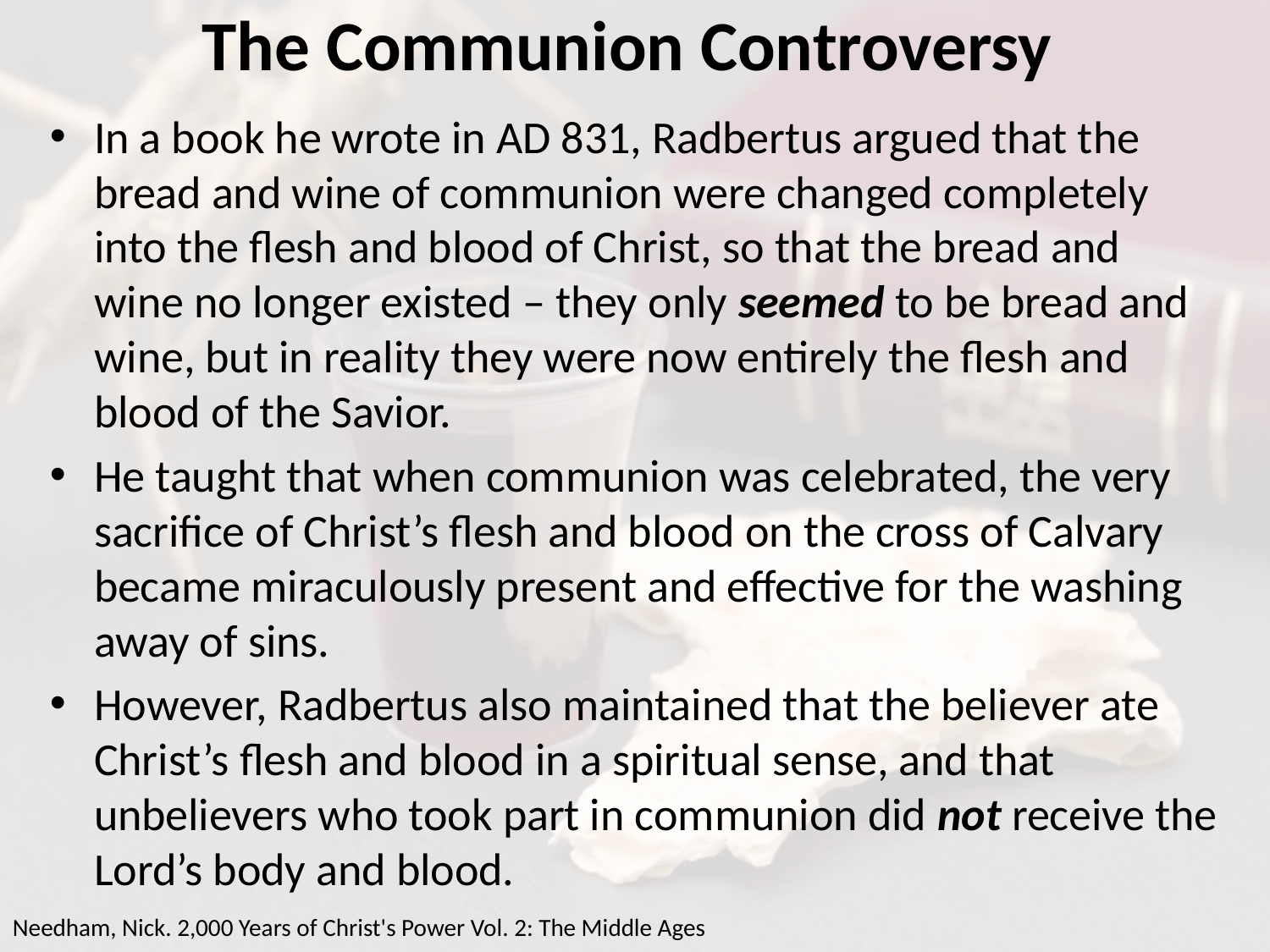

# The Communion Controversy
In a book he wrote in AD 831, Radbertus argued that the bread and wine of communion were changed completely into the flesh and blood of Christ, so that the bread and wine no longer existed – they only seemed to be bread and wine, but in reality they were now entirely the flesh and blood of the Savior.
He taught that when communion was celebrated, the very sacrifice of Christ’s flesh and blood on the cross of Calvary became miraculously present and effective for the washing away of sins.
However, Radbertus also maintained that the believer ate Christ’s flesh and blood in a spiritual sense, and that unbelievers who took part in communion did not receive the Lord’s body and blood.
Needham, Nick. 2,000 Years of Christ's Power Vol. 2: The Middle Ages